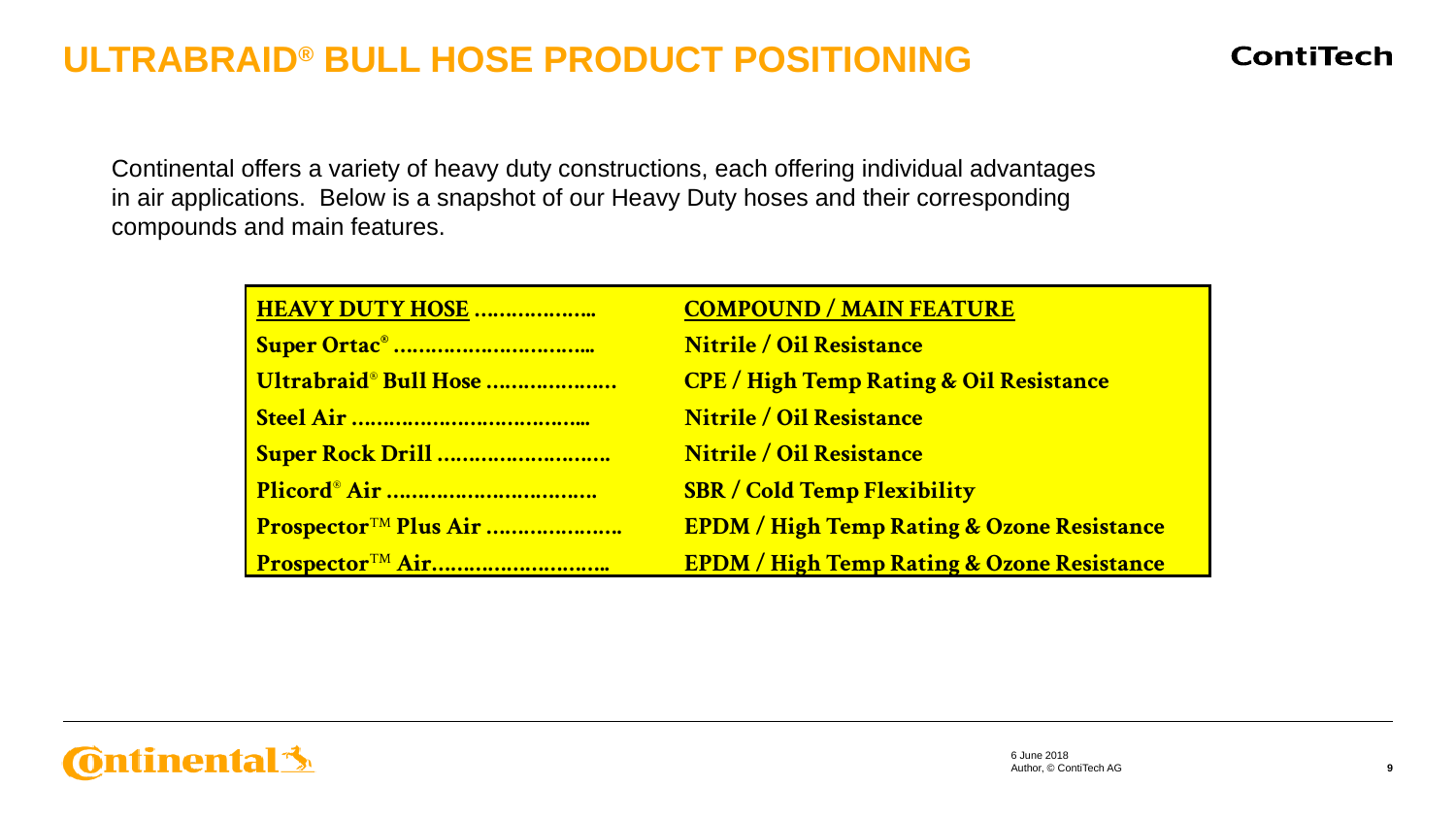

# ULTRABRAID® BULL HOSE PRODUCT POSITIONING
Continental offers a variety of heavy duty constructions, each offering individual advantages in air applications.  Below is a snapshot of our Heavy Duty hoses and their corresponding compounds and main features.
| HEAVY DUTY HOSE ……………….. | COMPOUND / MAIN FEATURE |
| --- | --- |
| Super Ortac® …………………………... | Nitrile / Oil Resistance |
| Ultrabraid® Bull Hose ………………… | CPE / High Temp Rating & Oil Resistance |
| Steel Air ………………………………... | Nitrile / Oil Resistance |
| Super Rock Drill ………………………. | Nitrile / Oil Resistance |
| Plicord® Air ……………………………. | SBR / Cold Temp Flexibility |
| ProspectorTM Plus Air …………………. | EPDM / High Temp Rating & Ozone Resistance |
| ProspectorTM Air……………………….. | EPDM / High Temp Rating & Ozone Resistance |
6 June 2018
Author, © ContiTech AG
9